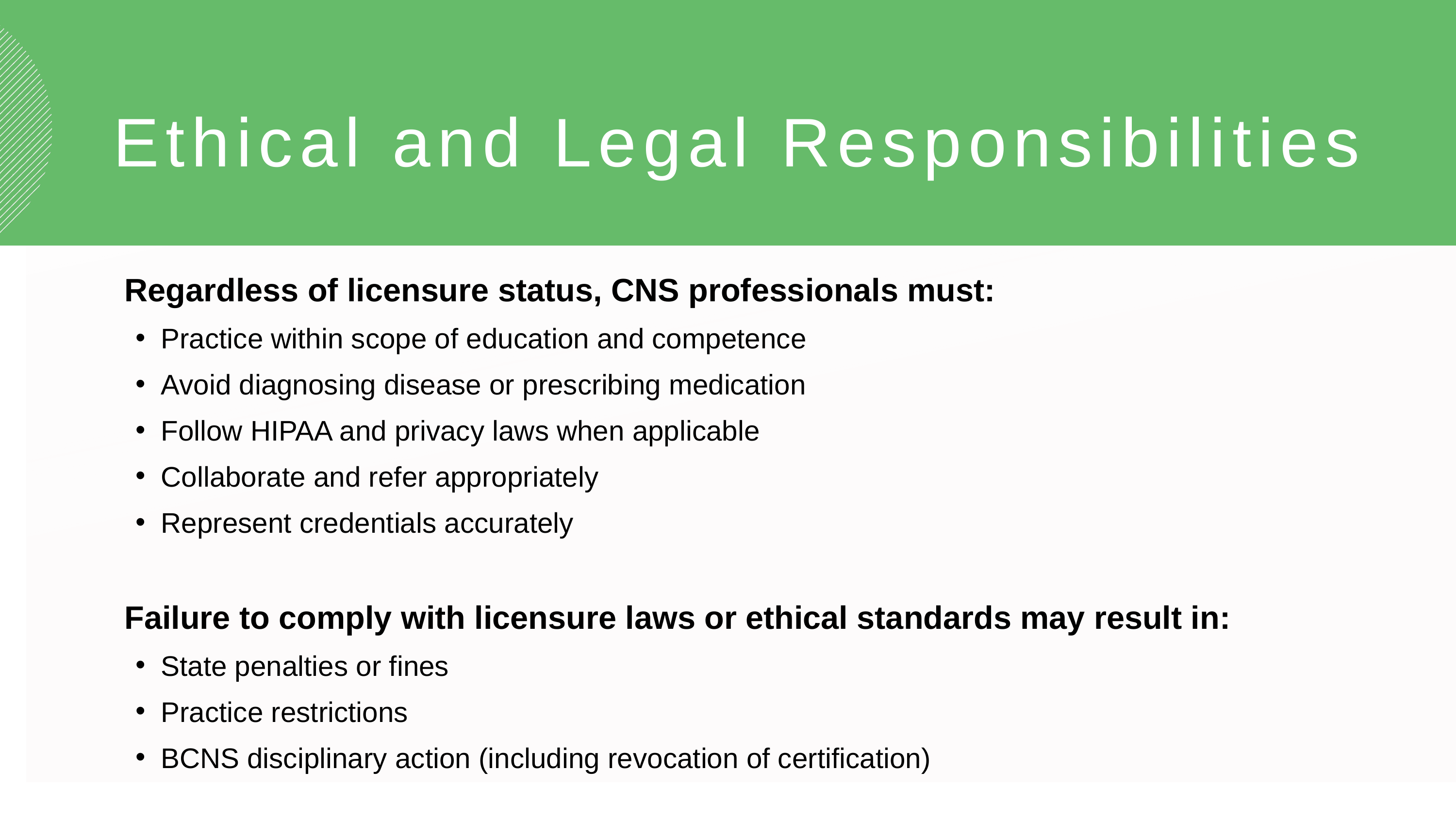

Ethical and Legal Responsibilities

Regardless of licensure status, CNS professionals must:
Practice within scope of education and competence
Avoid diagnosing disease or prescribing medication
Follow HIPAA and privacy laws when applicable
Collaborate and refer appropriately
Represent credentials accurately

Failure to comply with licensure laws or ethical standards may result in:
State penalties or fines
Practice restrictions
BCNS disciplinary action (including revocation of certification)